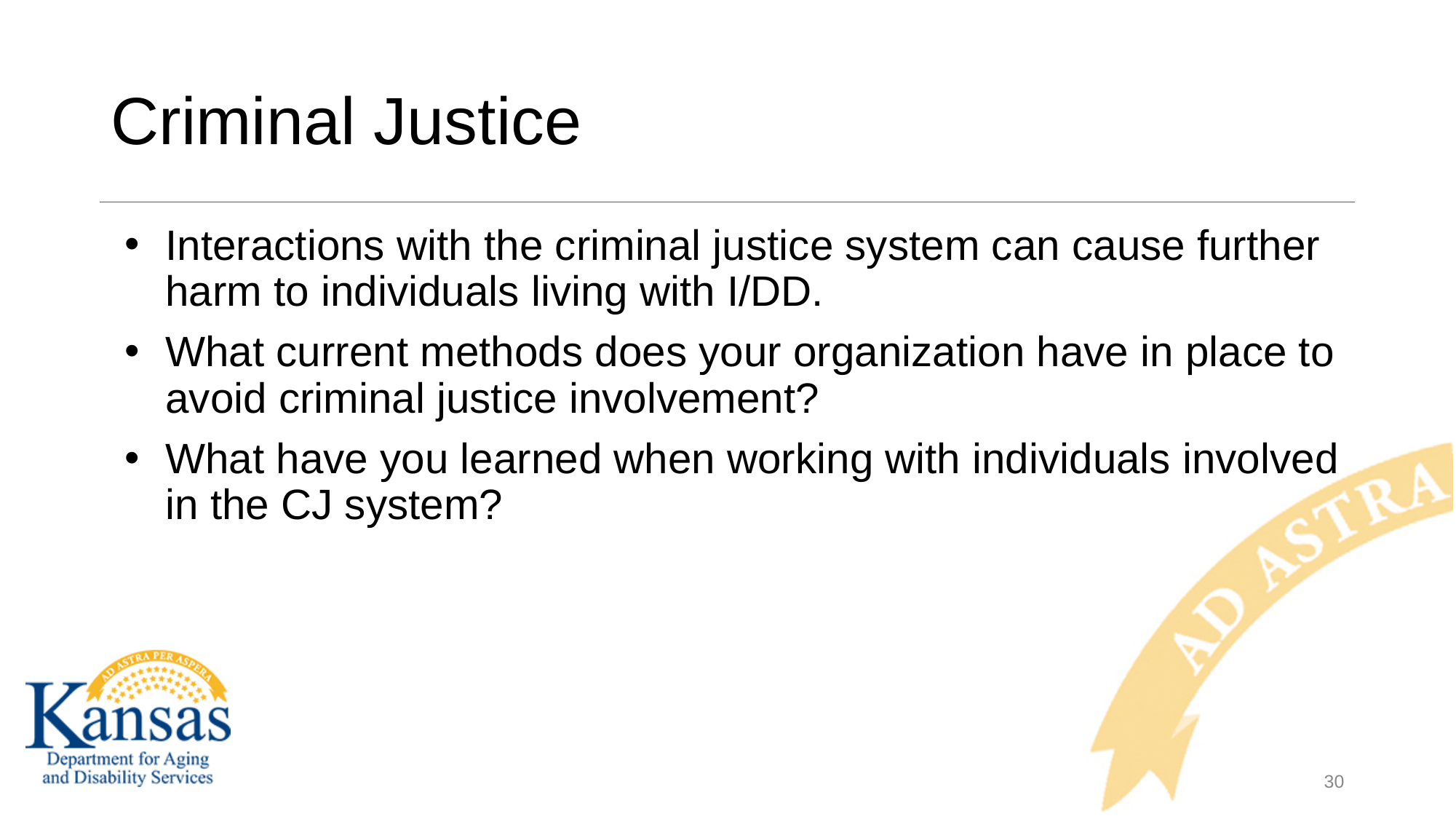

# Criminal Justice
Interactions with the criminal justice system can cause further harm to individuals living with I/DD.
What current methods does your organization have in place to avoid criminal justice involvement?
What have you learned when working with individuals involved in the CJ system?

30